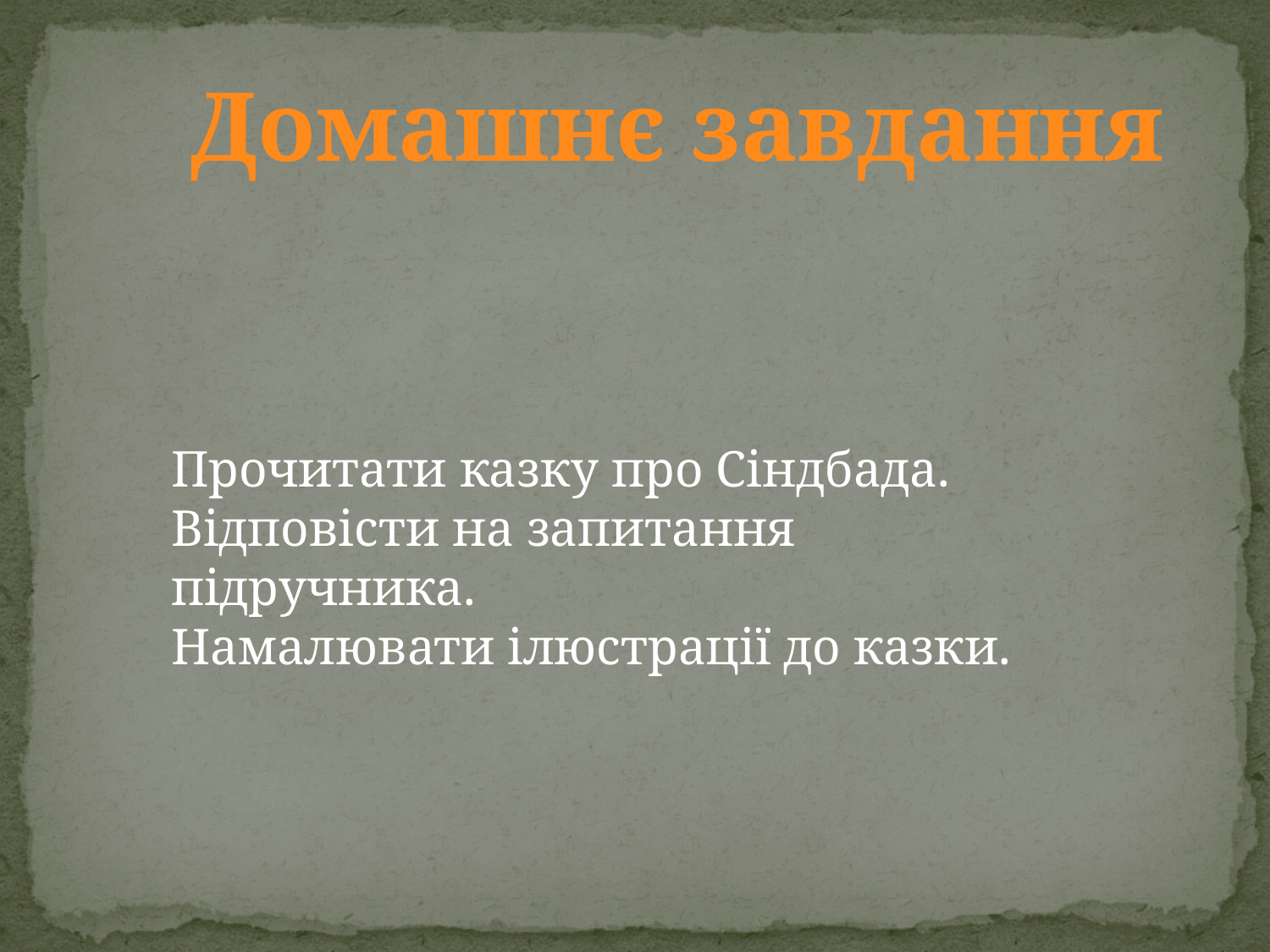

Домашнє завдання
Прочитати казку про Сіндбада.
Відповісти на запитання підручника.
Намалювати ілюстрації до казки.